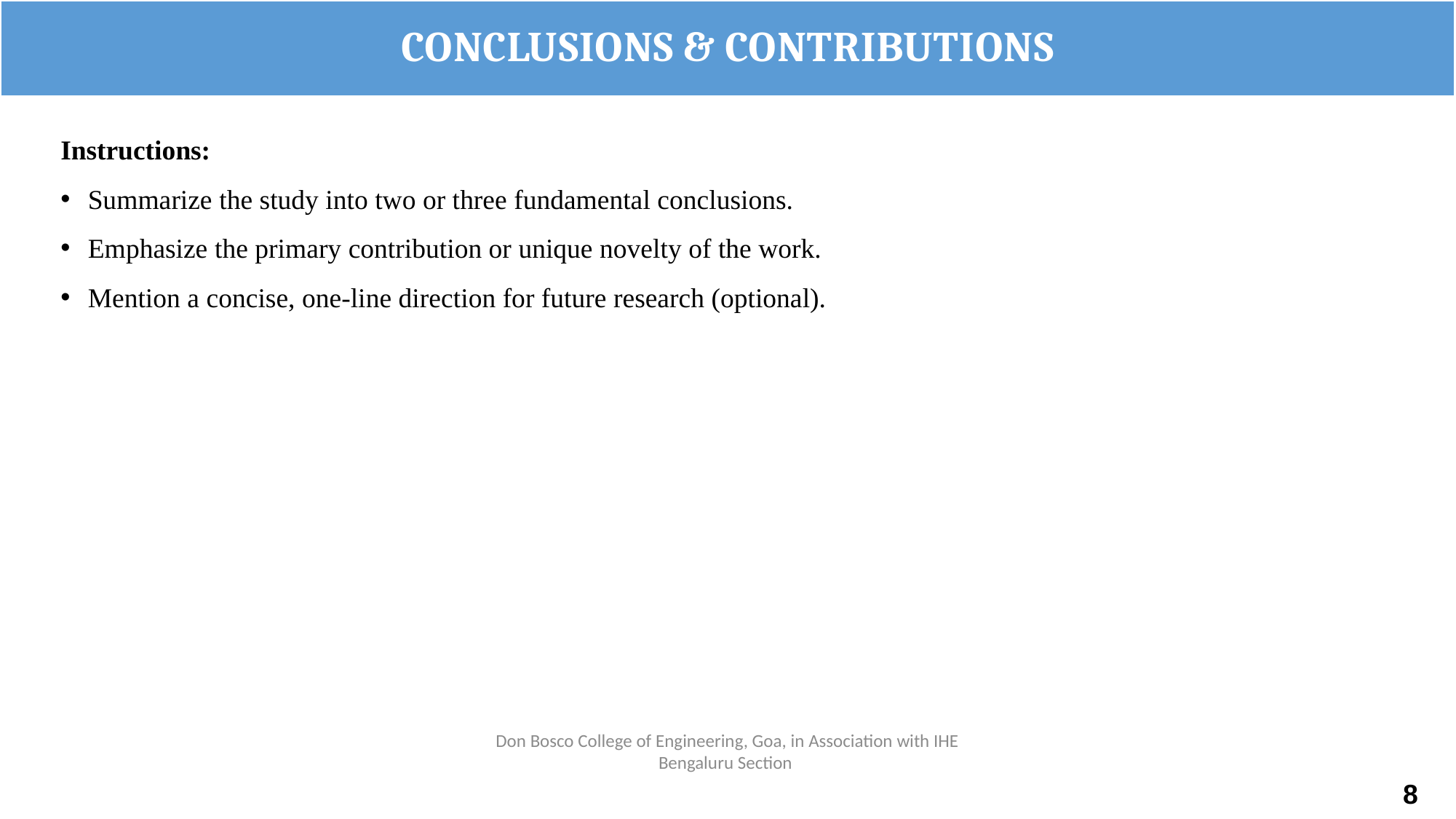

# CONCLUSIONS & CONTRIBUTIONS
Instructions:
Summarize the study into two or three fundamental conclusions.
Emphasize the primary contribution or unique novelty of the work.
Mention a concise, one-line direction for future research (optional).
Don Bosco College of Engineering, Goa, in Association with IHE Bengaluru Section
8